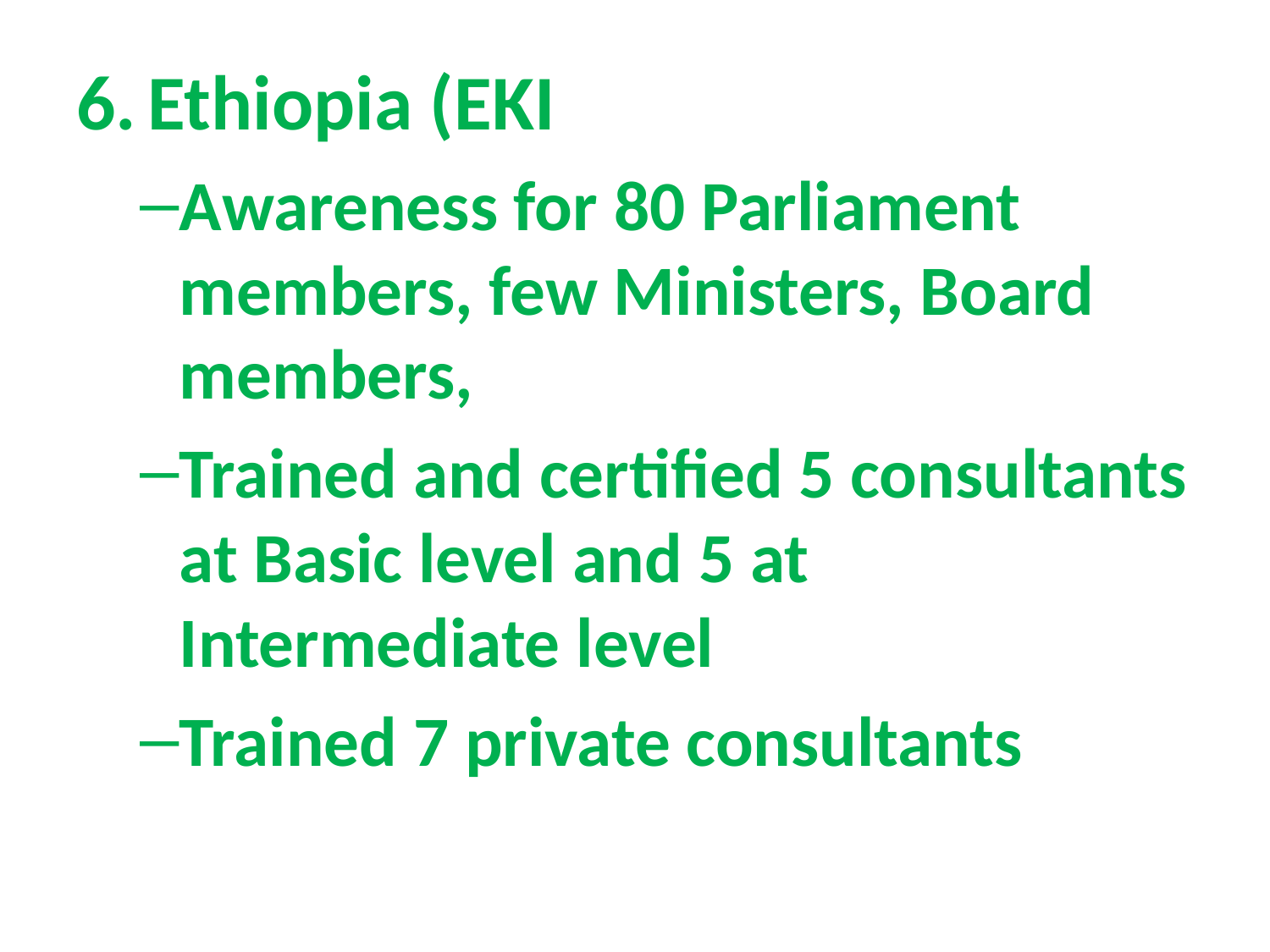

Ethiopia (EKI
Awareness for 80 Parliament members, few Ministers, Board members,
Trained and certified 5 consultants at Basic level and 5 at Intermediate level
Trained 7 private consultants